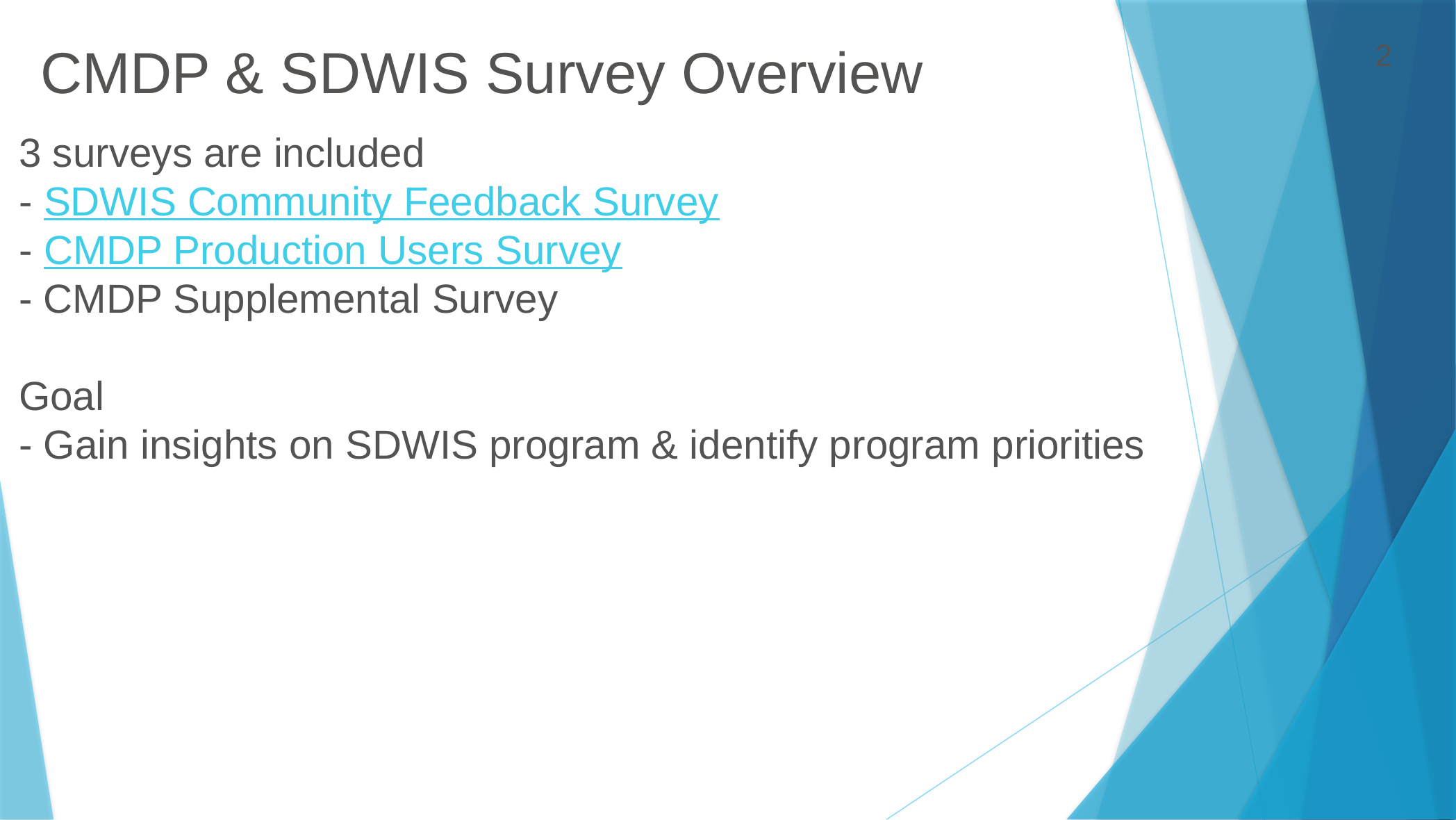

CMDP & SDWIS Survey Overview
2

3 surveys are included
- SDWIS Community Feedback Survey
- CMDP Production Users Survey
- CMDP Supplemental Survey

Goal
- Gain insights on SDWIS program & identify program priorities